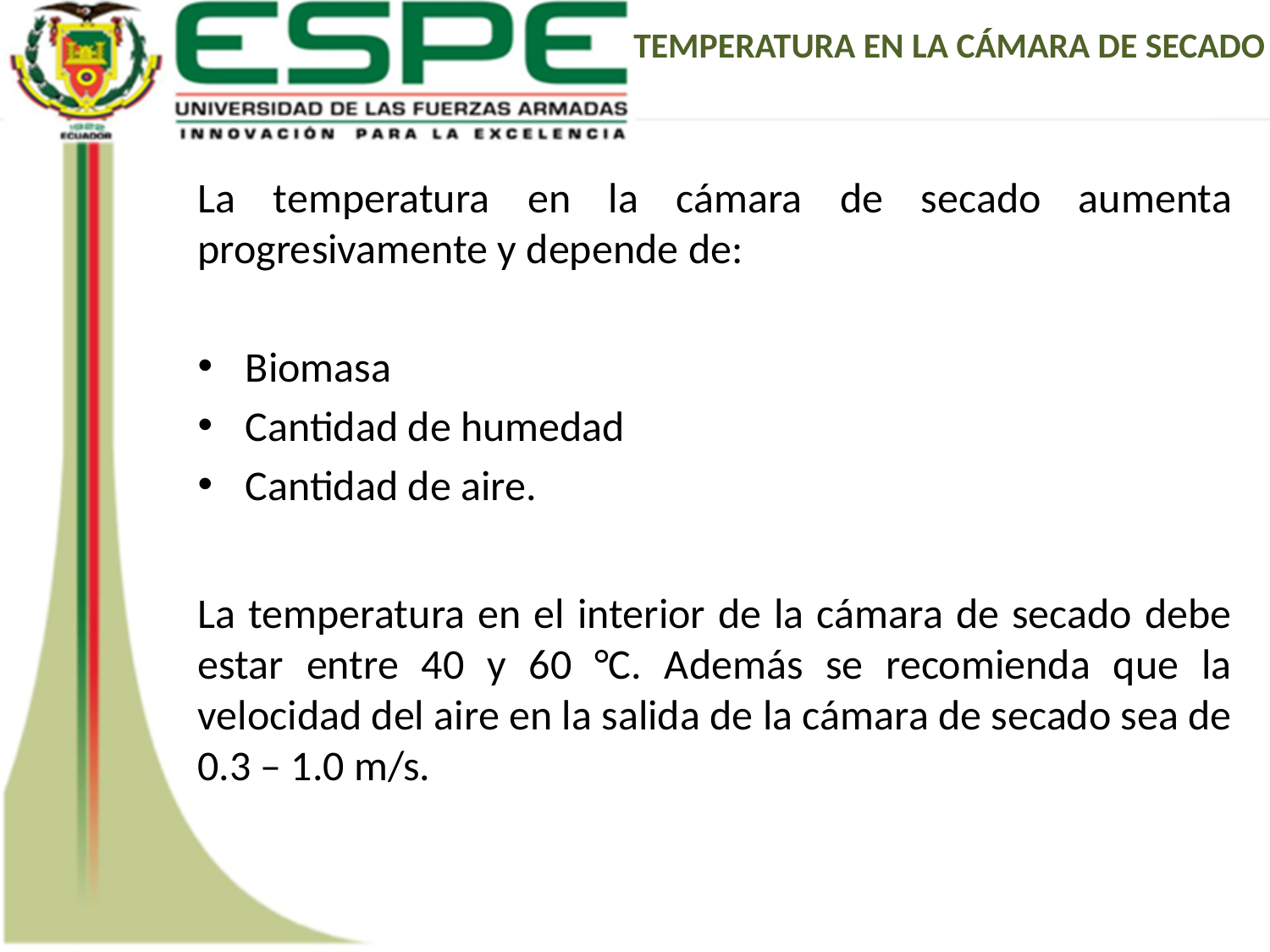

TEMPERATURA EN LA CÁMARA DE SECADO
La temperatura en la cámara de secado aumenta progresivamente y depende de:

Biomasa
Cantidad de humedad
Cantidad de aire.

La temperatura en el interior de la cámara de secado debe estar entre 40 y 60 °C. Además se recomienda que la velocidad del aire en la salida de la cámara de secado sea de 0.3 – 1.0 m/s.